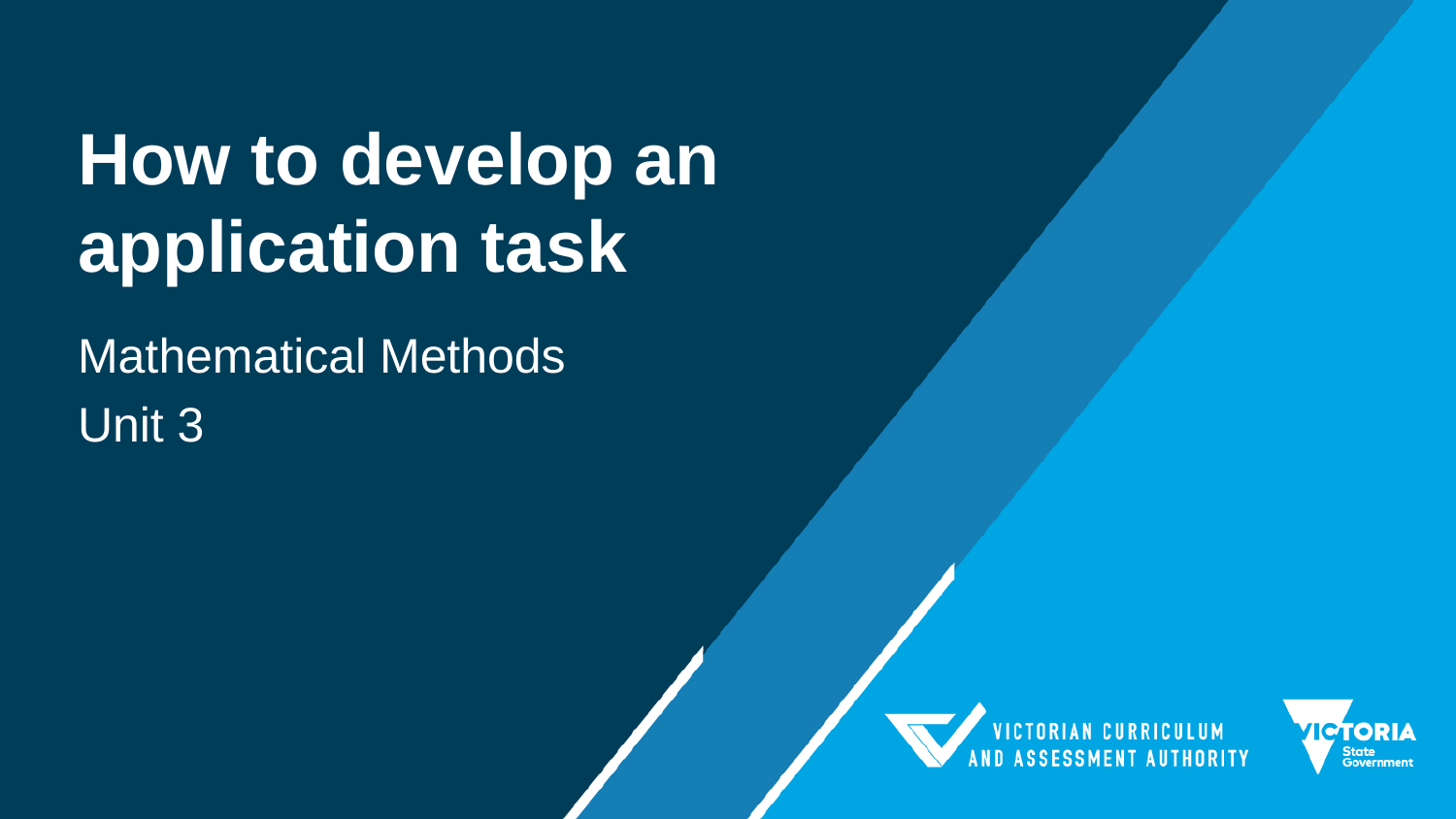

# How to develop an application task
Mathematical Methods
Unit 3